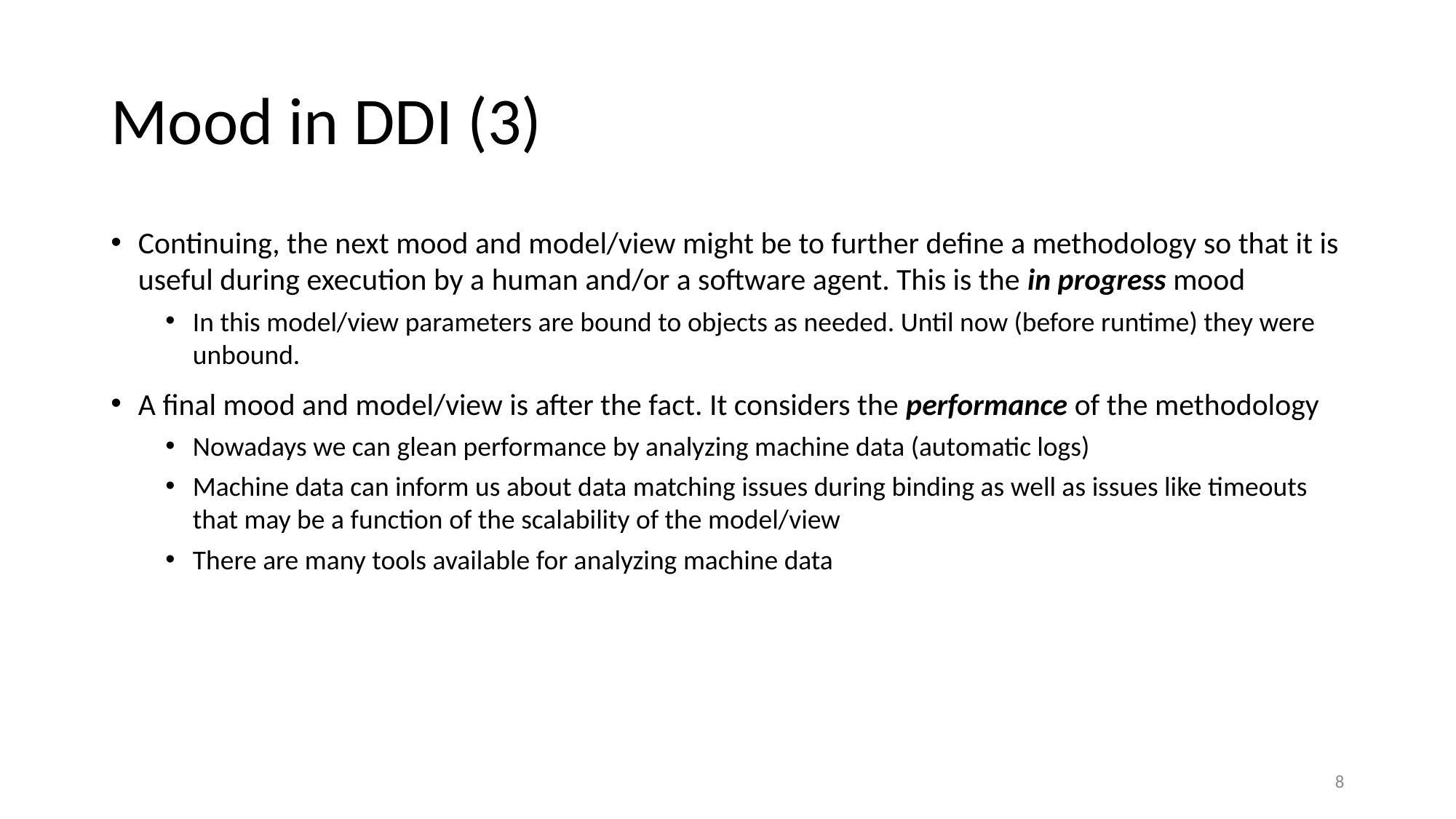

# Mood in DDI (3)
Continuing, the next mood and model/view might be to further define a methodology so that it is useful during execution by a human and/or a software agent. This is the in progress mood
In this model/view parameters are bound to objects as needed. Until now (before runtime) they were unbound.
A final mood and model/view is after the fact. It considers the performance of the methodology
Nowadays we can glean performance by analyzing machine data (automatic logs)
Machine data can inform us about data matching issues during binding as well as issues like timeouts that may be a function of the scalability of the model/view
There are many tools available for analyzing machine data
8